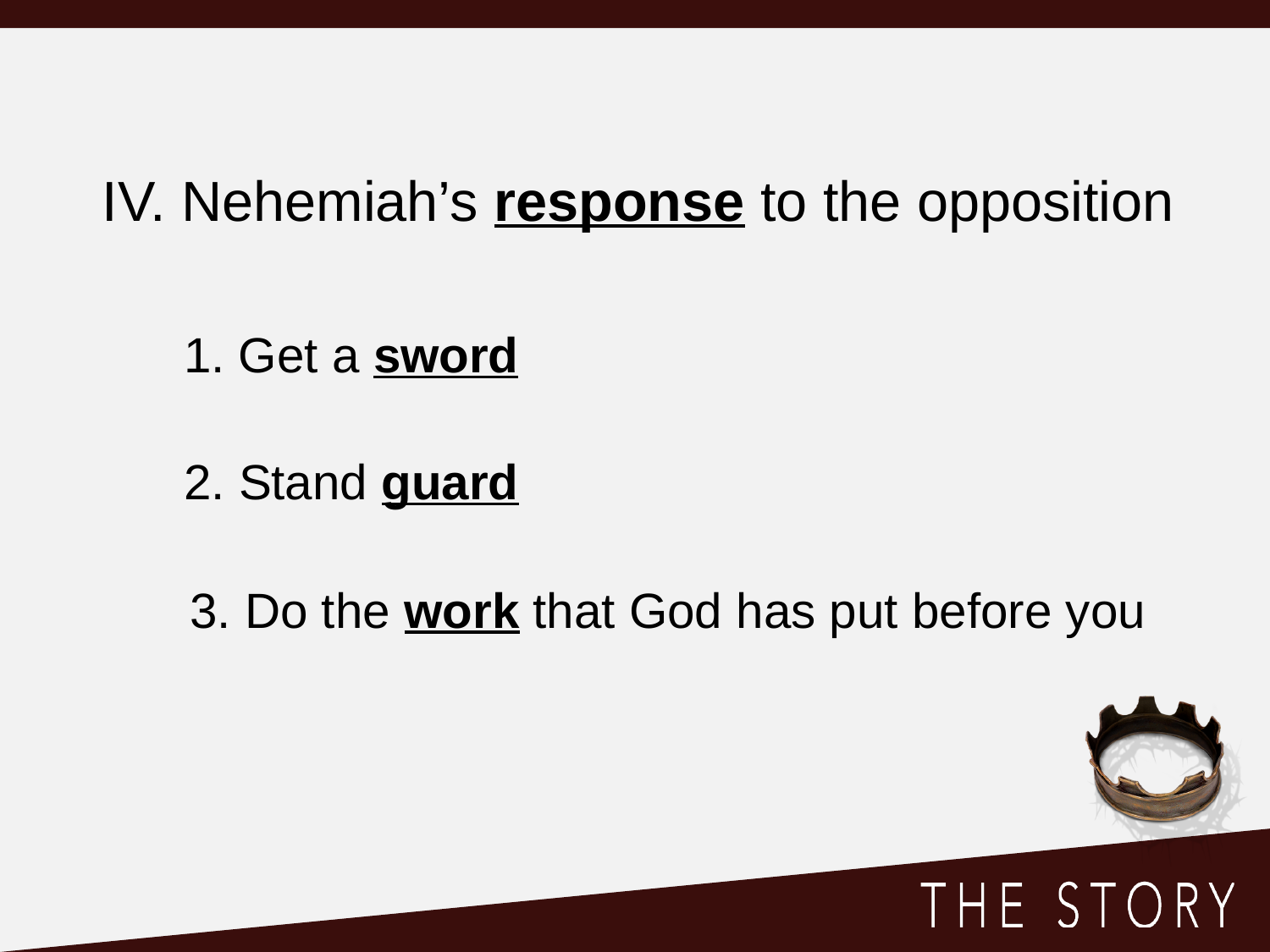

IV. Nehemiah’s response to the opposition
1. Get a sword
2. Stand guard
3. Do the work that God has put before you